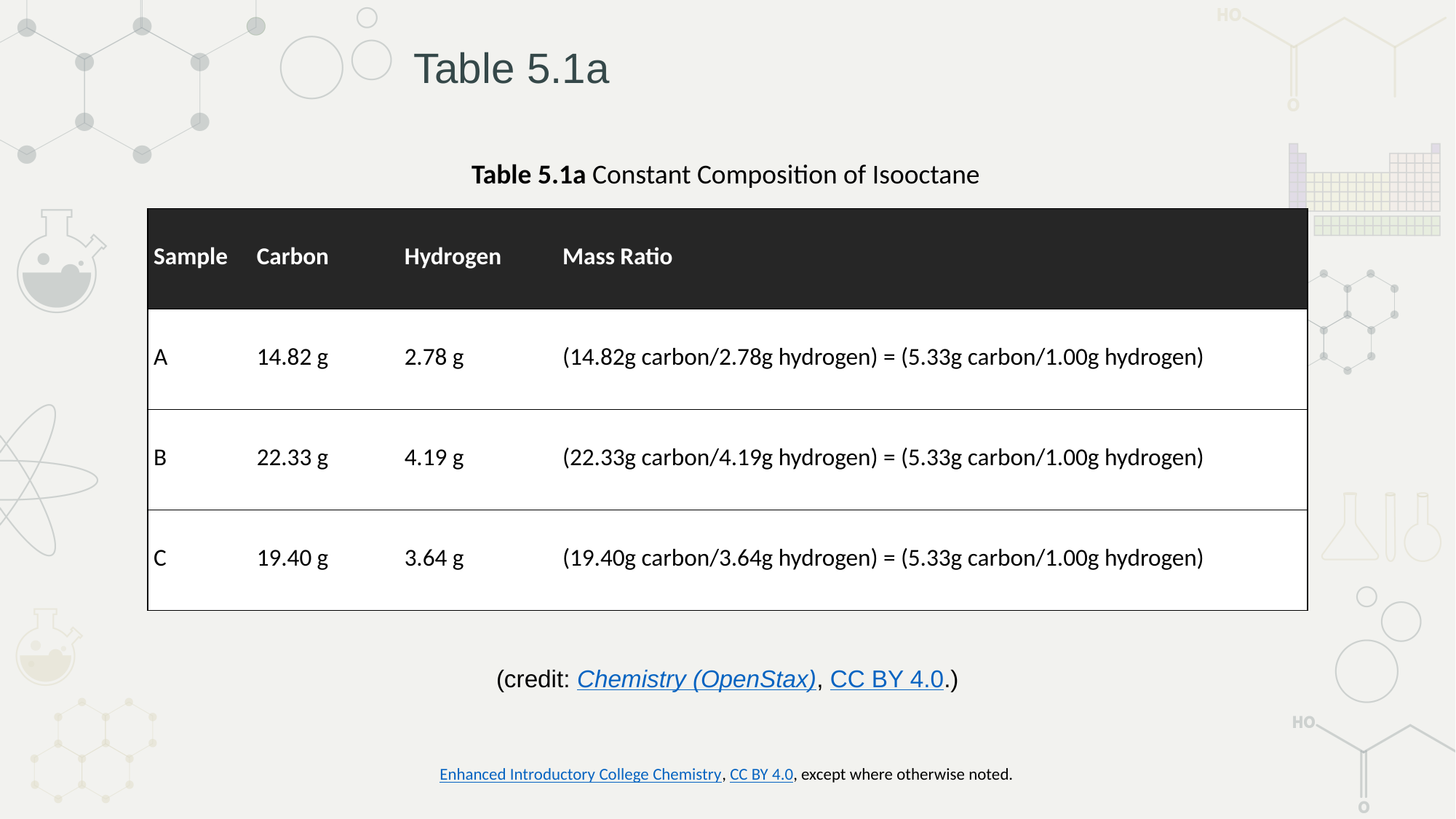

# Table 5.1a
Table 5.1a Constant Composition of Isooctane
| Sample | Carbon | Hydrogen | Mass Ratio |
| --- | --- | --- | --- |
| A | 14.82 g | 2.78 g | (14.82g carbon/2.78g hydrogen) = (5.33g carbon/1.00g hydrogen) |
| B | 22.33 g | 4.19 g | (22.33g carbon/4.19g hydrogen) = (5.33g carbon/1.00g hydrogen) |
| C | 19.40 g | 3.64 g | (19.40g carbon/3.64g hydrogen) = (5.33g carbon/1.00g hydrogen) |
(credit: Chemistry (OpenStax), CC BY 4.0.)